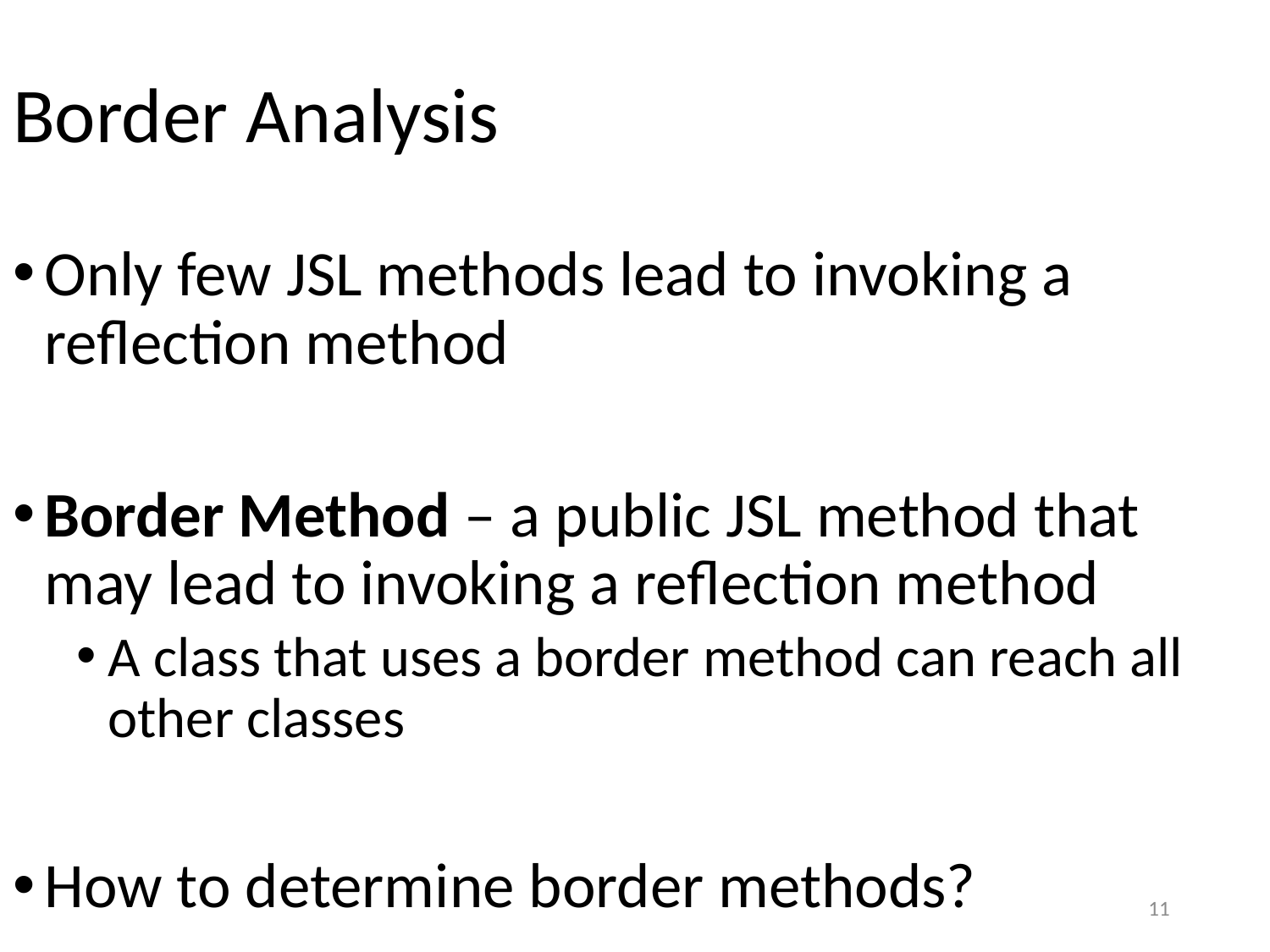

# Border Analysis
Only few JSL methods lead to invoking a reflection method

Border Method – a public JSL method that may lead to invoking a reflection method
A class that uses a border method can reach all other classes

How to determine border methods?
11